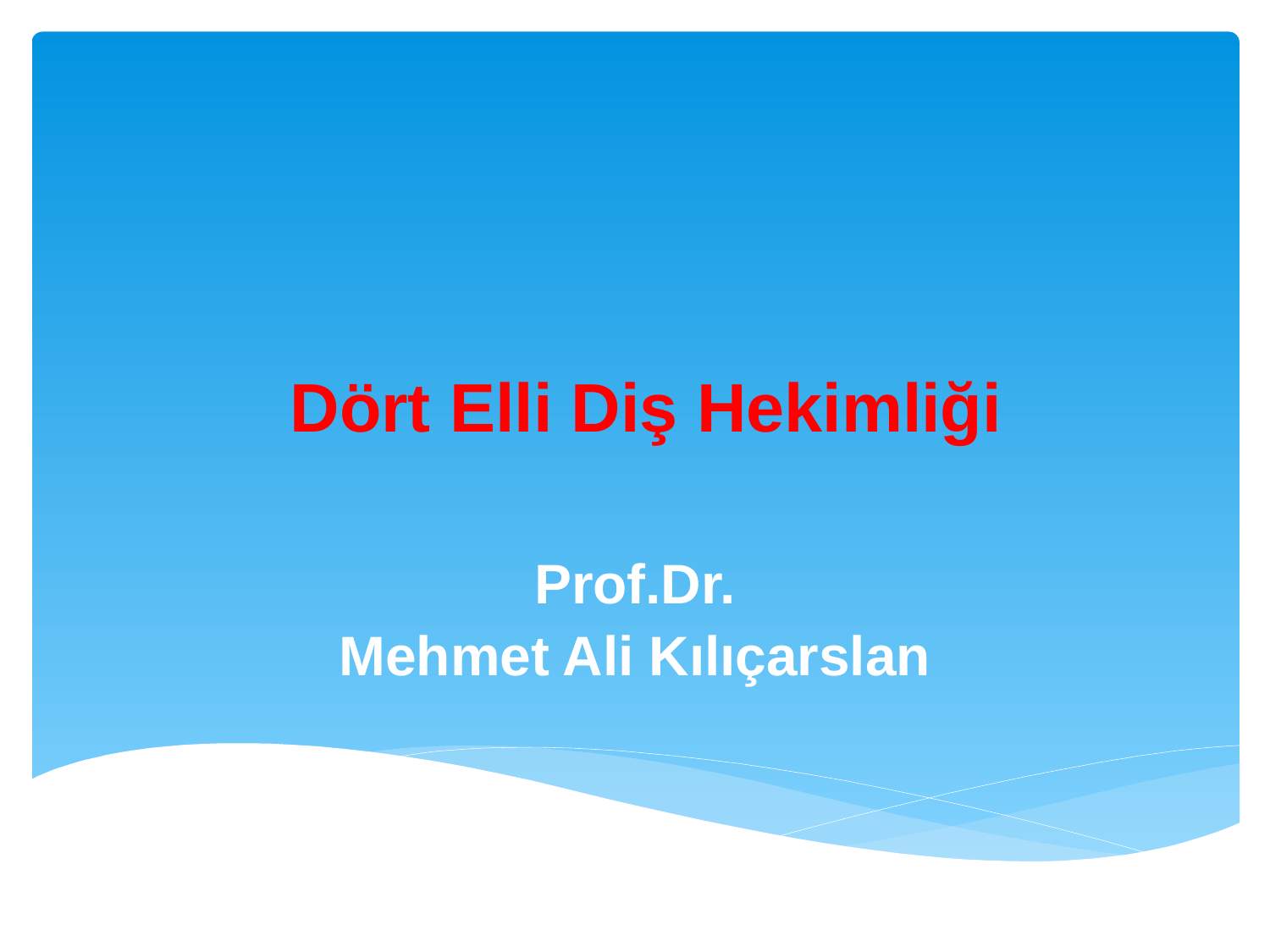

# Dört Elli Diş Hekimliği
Prof.Dr.
Mehmet Ali Kılıçarslan